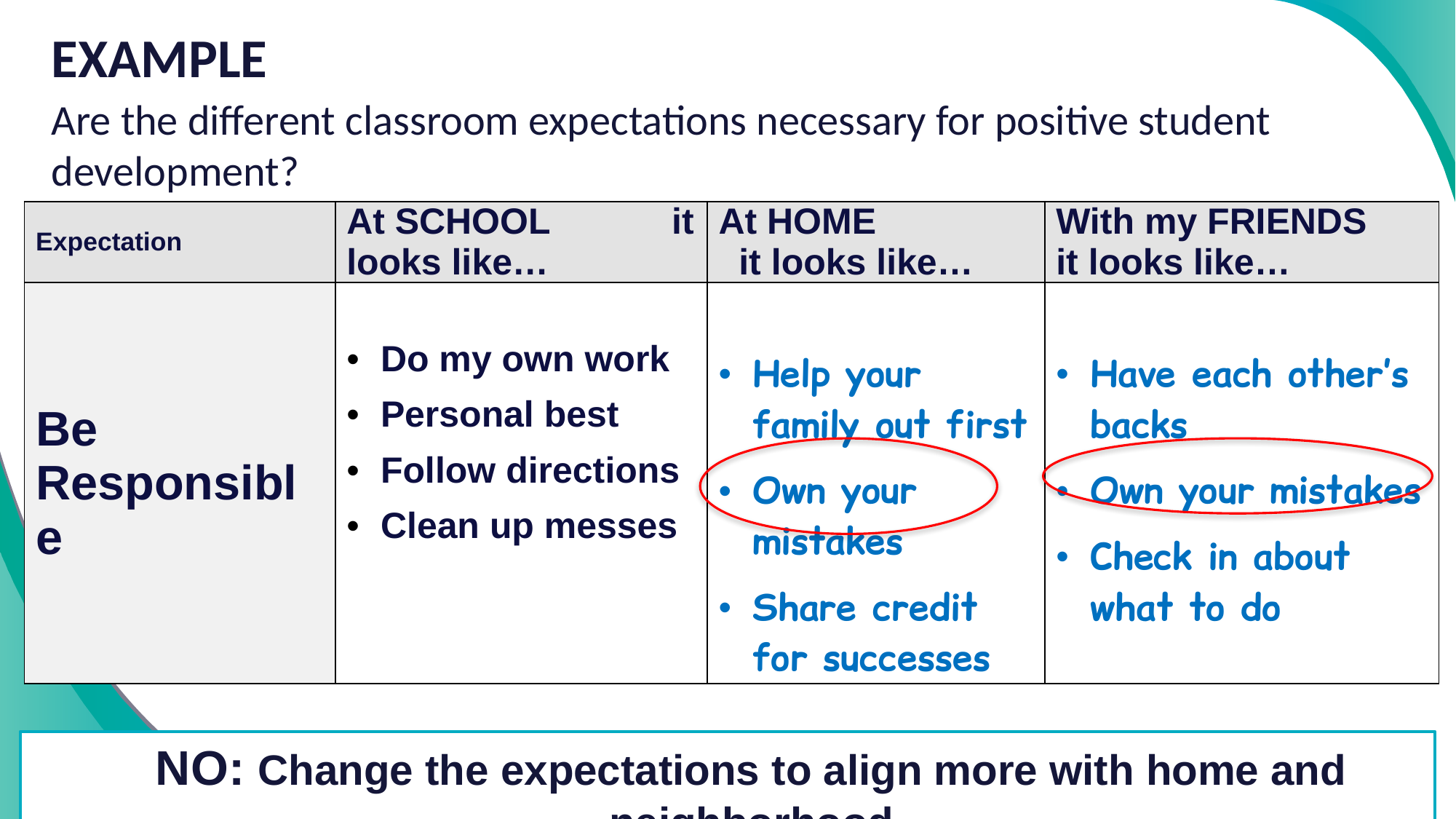

# EXAMPLE
Are the different classroom expectations necessary for positive student development?
| Expectation | At SCHOOL it looks like… | At HOME it looks like… | With my FRIENDS it looks like… |
| --- | --- | --- | --- |
| Be Responsible | Do my own work Personal best Follow directions Clean up messes | Help your family out first Own your mistakes Share credit for successes | Have each other’s backs Own your mistakes Check in about what to do |

NO: Change the expectations to align more with home and neighborhood